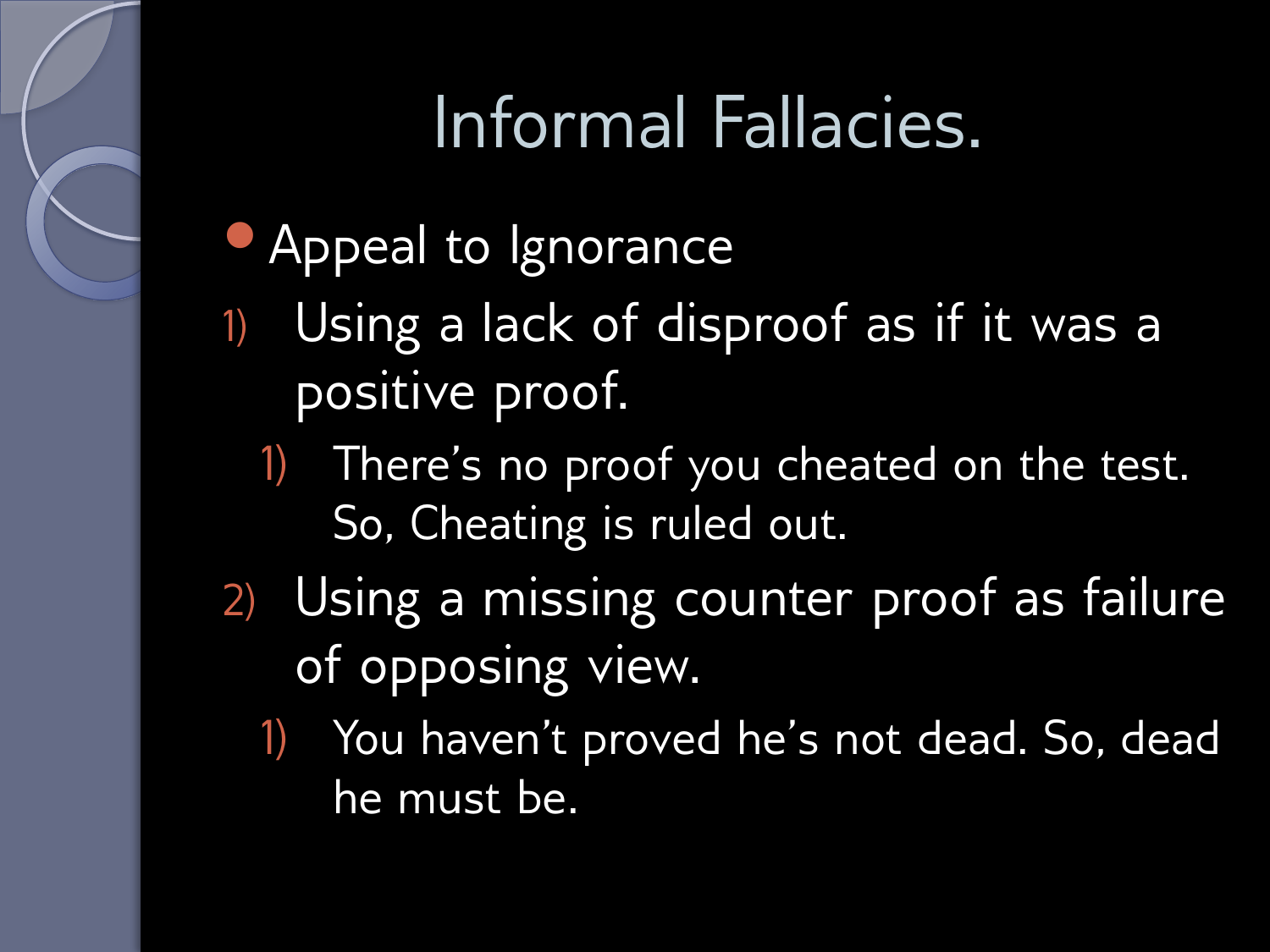

# Informal Fallacies.
Appeal to Ignorance
Using a lack of disproof as if it was a positive proof.
There’s no proof you cheated on the test. So, Cheating is ruled out.
Using a missing counter proof as failure of opposing view.
You haven’t proved he’s not dead. So, dead he must be.